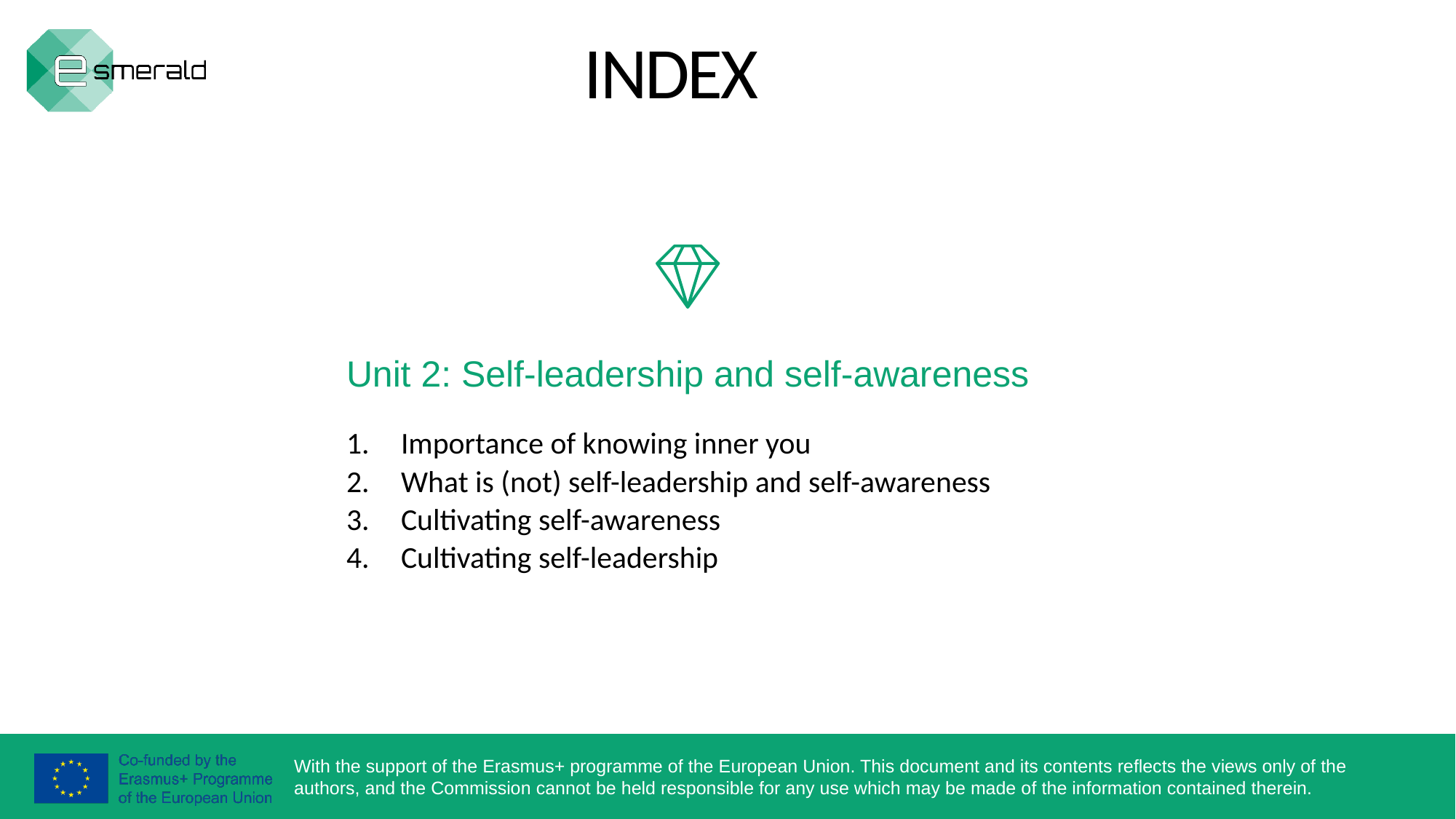

INDEX

Unit 2: Self-leadership and self-awareness
Importance of knowing inner you
What is (not) self-leadership and self-awareness
Cultivating self-awareness
Cultivating self-leadership